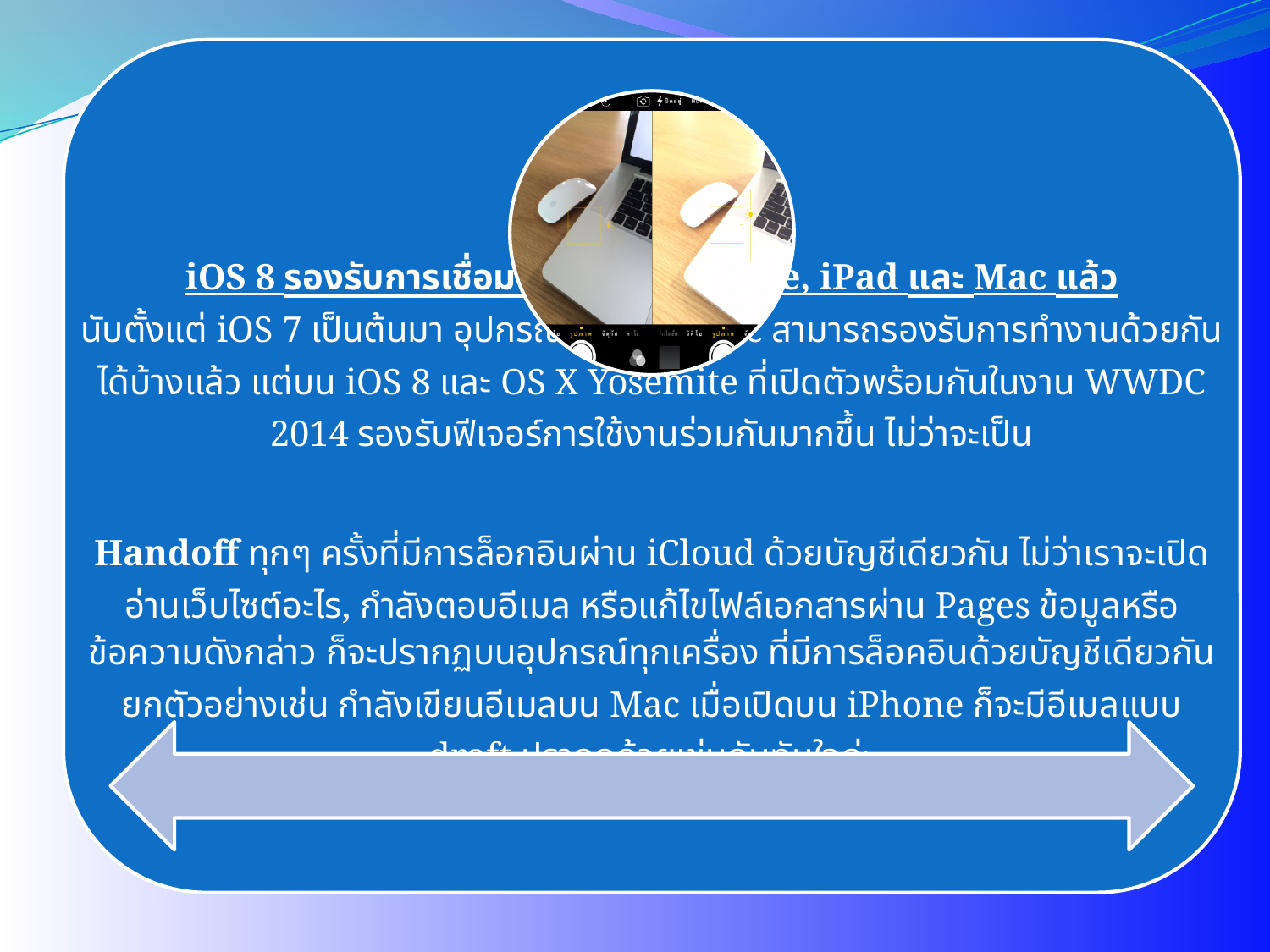

iOS 8 รองรับการเชื่อมต่อระหว่าง iPhone, iPad และ Mac แล้ว